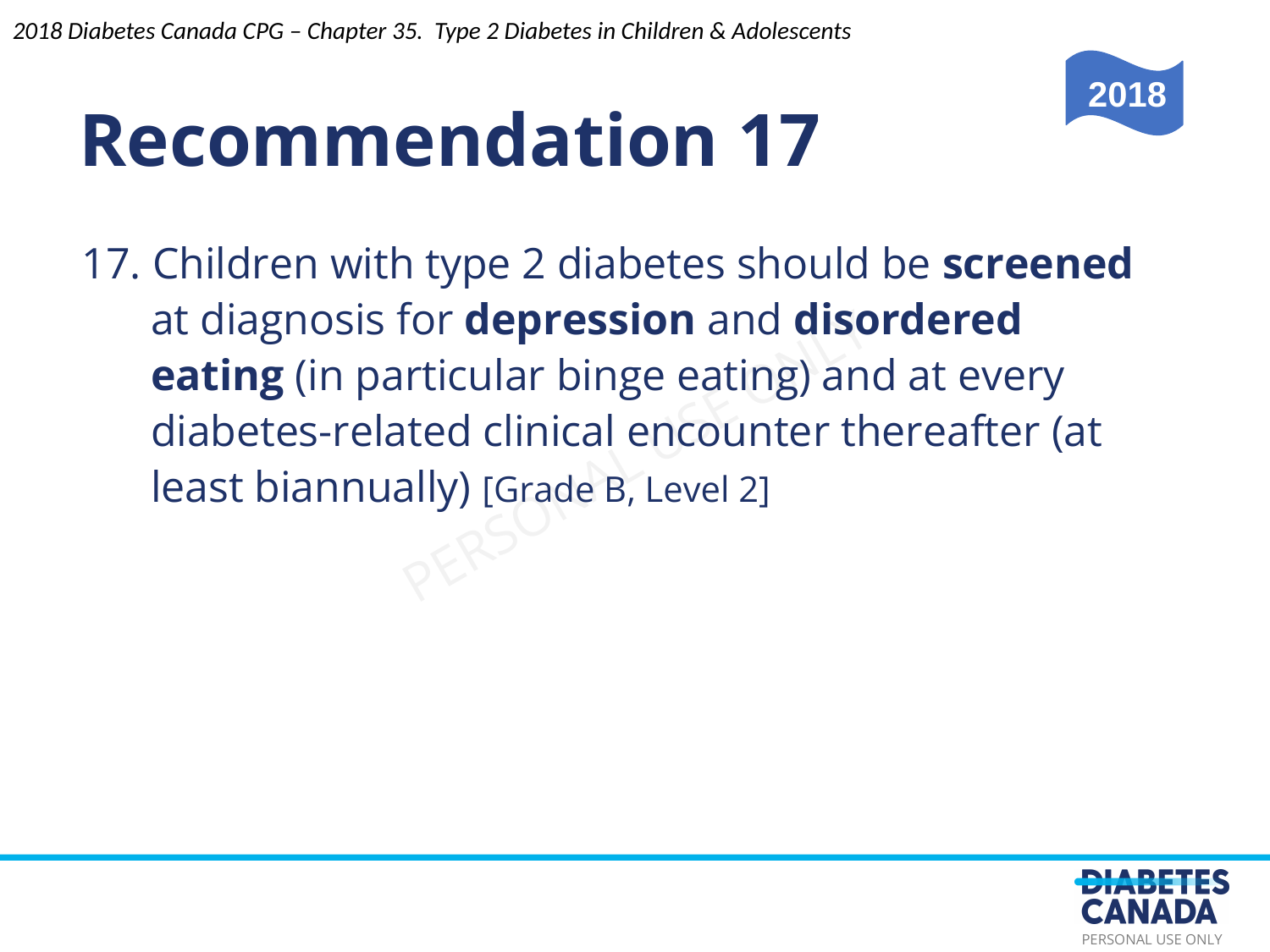

2018 Diabetes Canada CPG – Chapter 35.  Type 2 Diabetes in Children & Adolescents
Recommendation 17
2018
17. Children with type 2 diabetes should be screened at diagnosis for depression and disordered eating (in particular binge eating) and at every diabetes-related clinical encounter thereafter (at least biannually) [Grade B, Level 2]